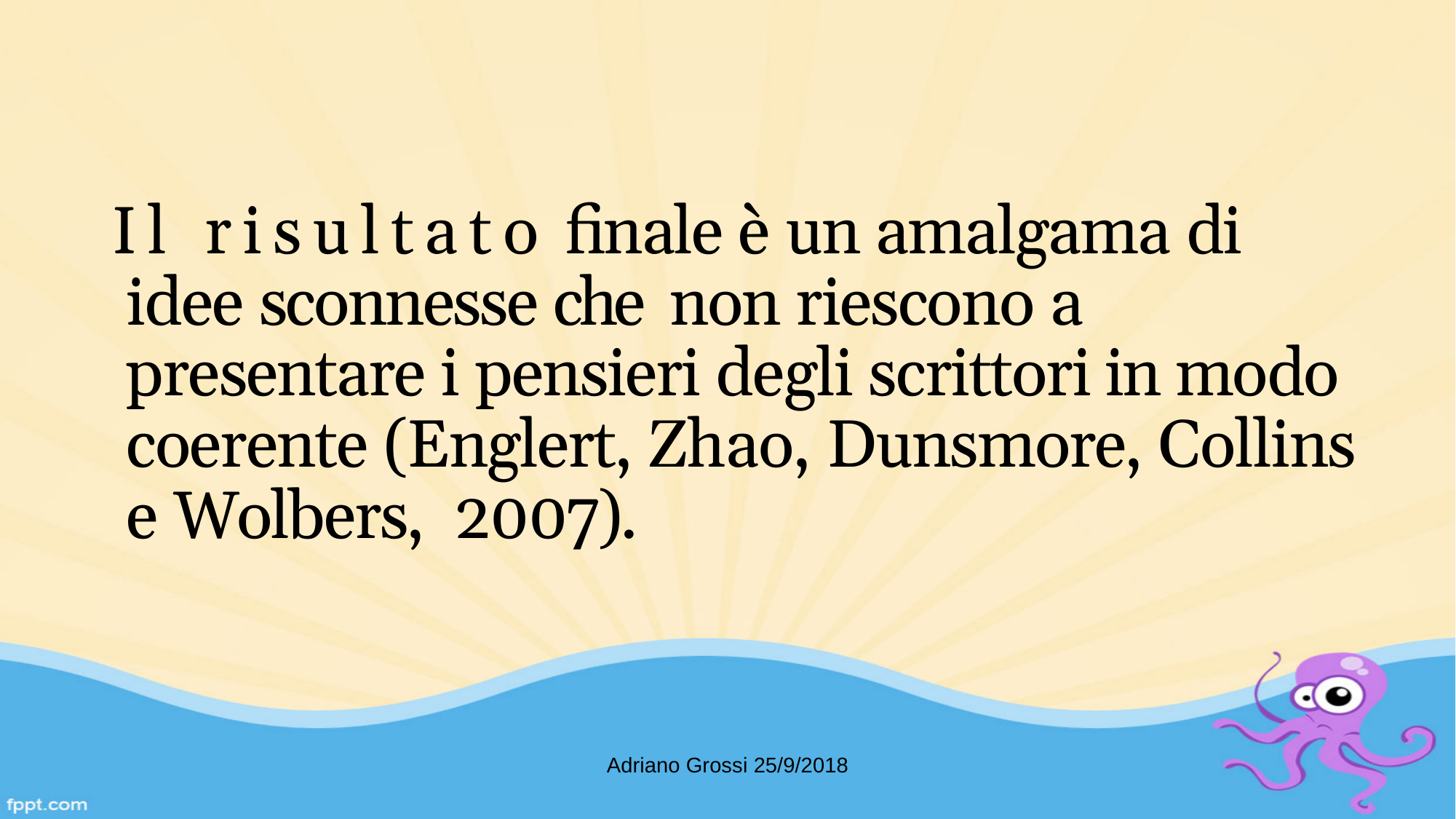

#
 Il risultato finale è un amalgama di idee sconnesse che  non riescono a presentare i pensieri degli scrittori in modo  coerente (Englert, Zhao, Dunsmore, Collins e Wolbers,  2007).

Adriano Grossi 25/9/2018